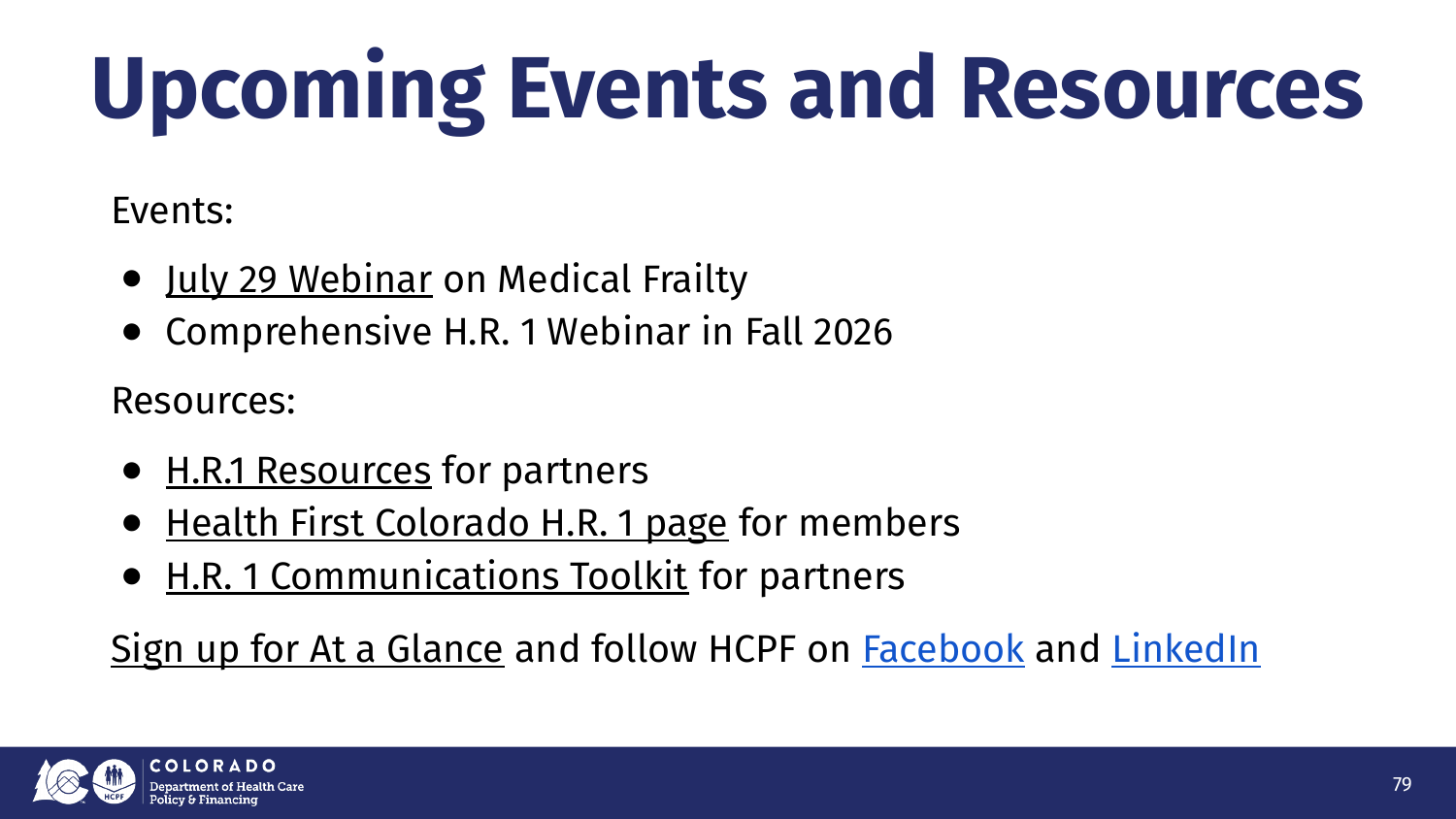

# Upcoming Events and Resources
Events:
July 29 Webinar on Medical Frailty
Comprehensive H.R. 1 Webinar in Fall 2026
Resources:
H.R.1 Resources for partners
Health First Colorado H.R. 1 page for members
H.R. 1 Communications Toolkit for partners
Sign up for At a Glance and follow HCPF on Facebook and LinkedIn

79